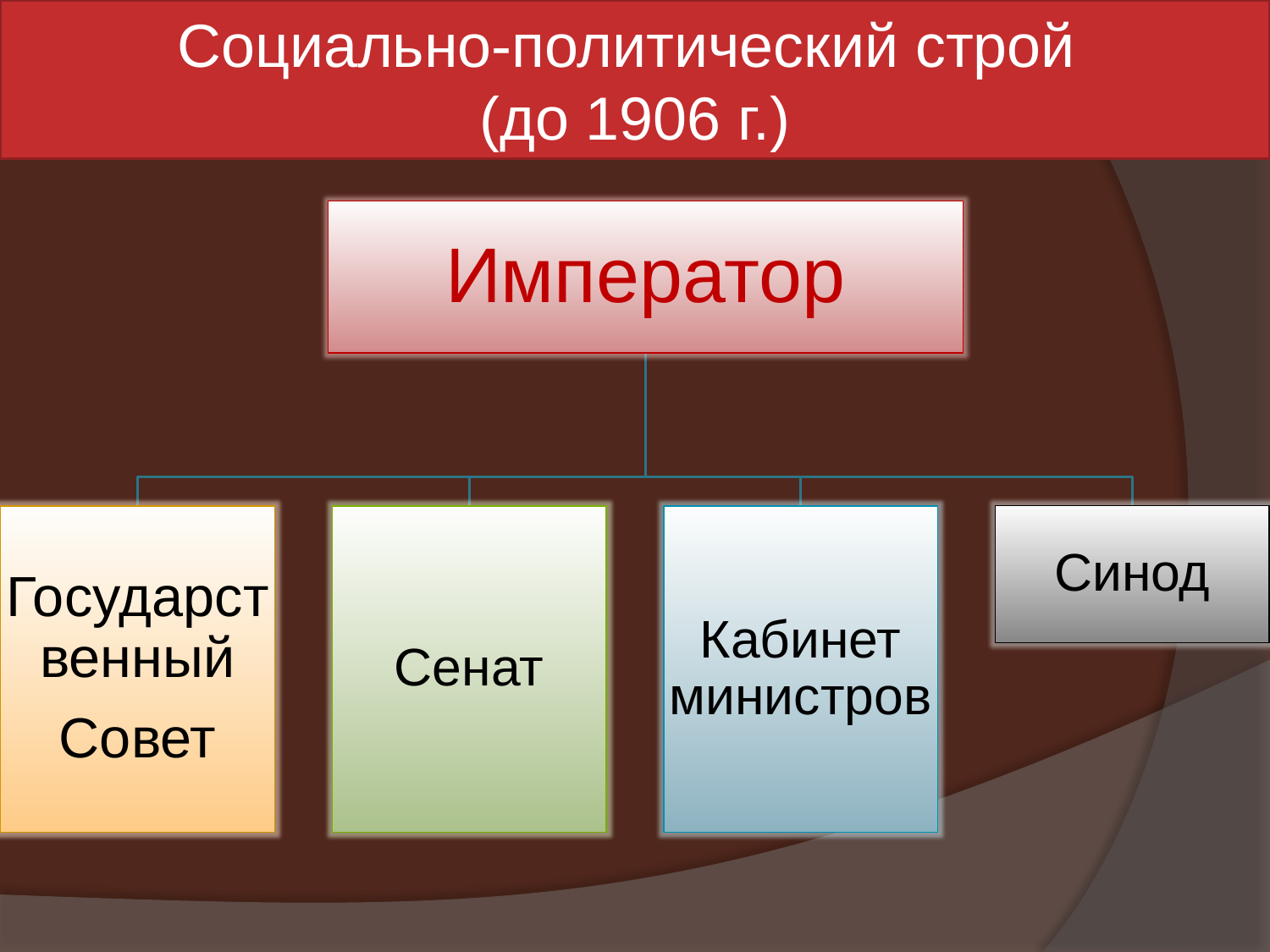

# Социально-политический строй (до 1906 г.)

Император
Государственный
Совет
Сенат
Кабинет министров
Синод